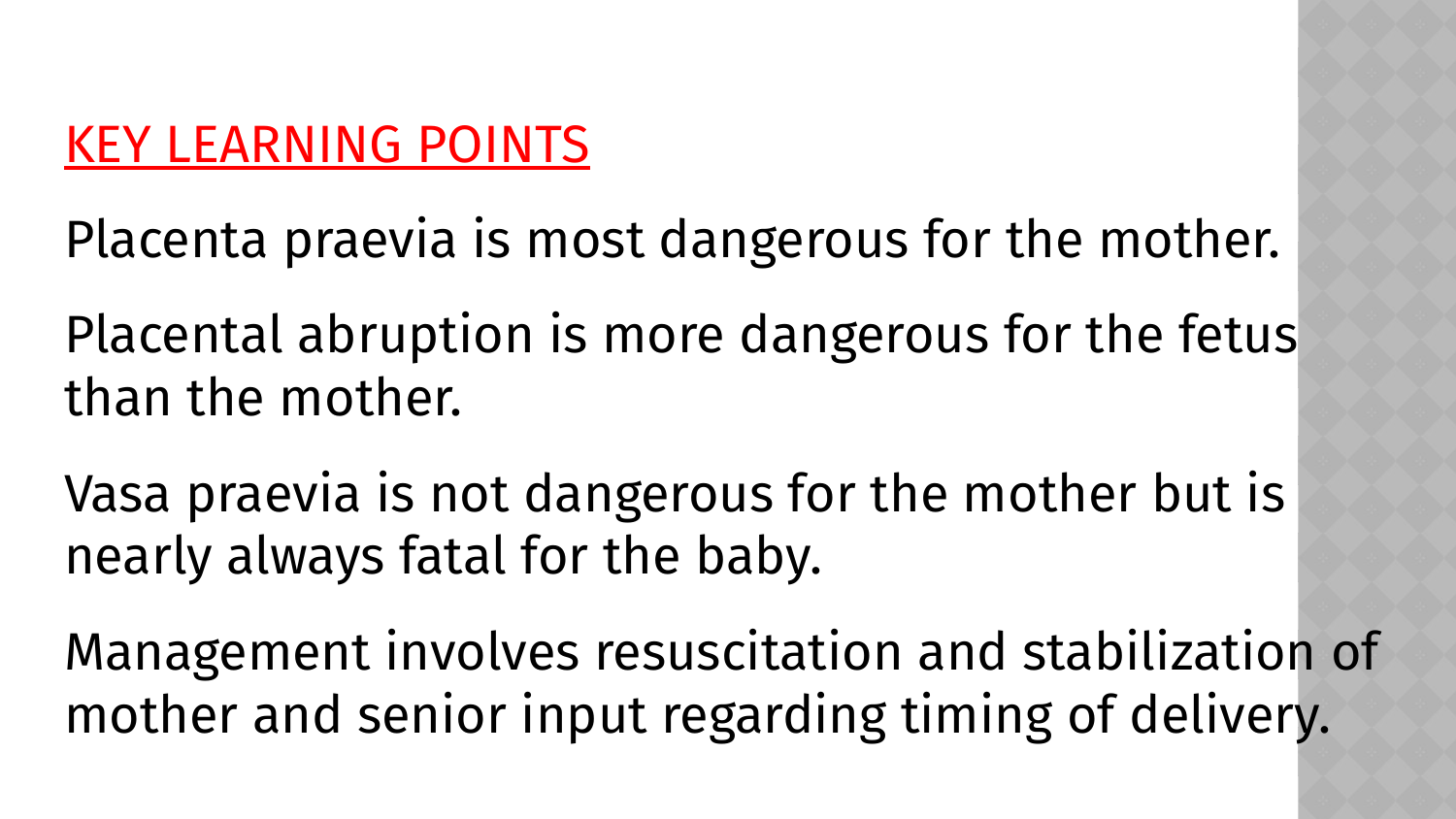

KEY LEARNING POINTS
Placenta praevia is most dangerous for the mother.
Placental abruption is more dangerous for the fetus than the mother.
Vasa praevia is not dangerous for the mother but is nearly always fatal for the baby.
Management involves resuscitation and stabilization of mother and senior input regarding timing of delivery.